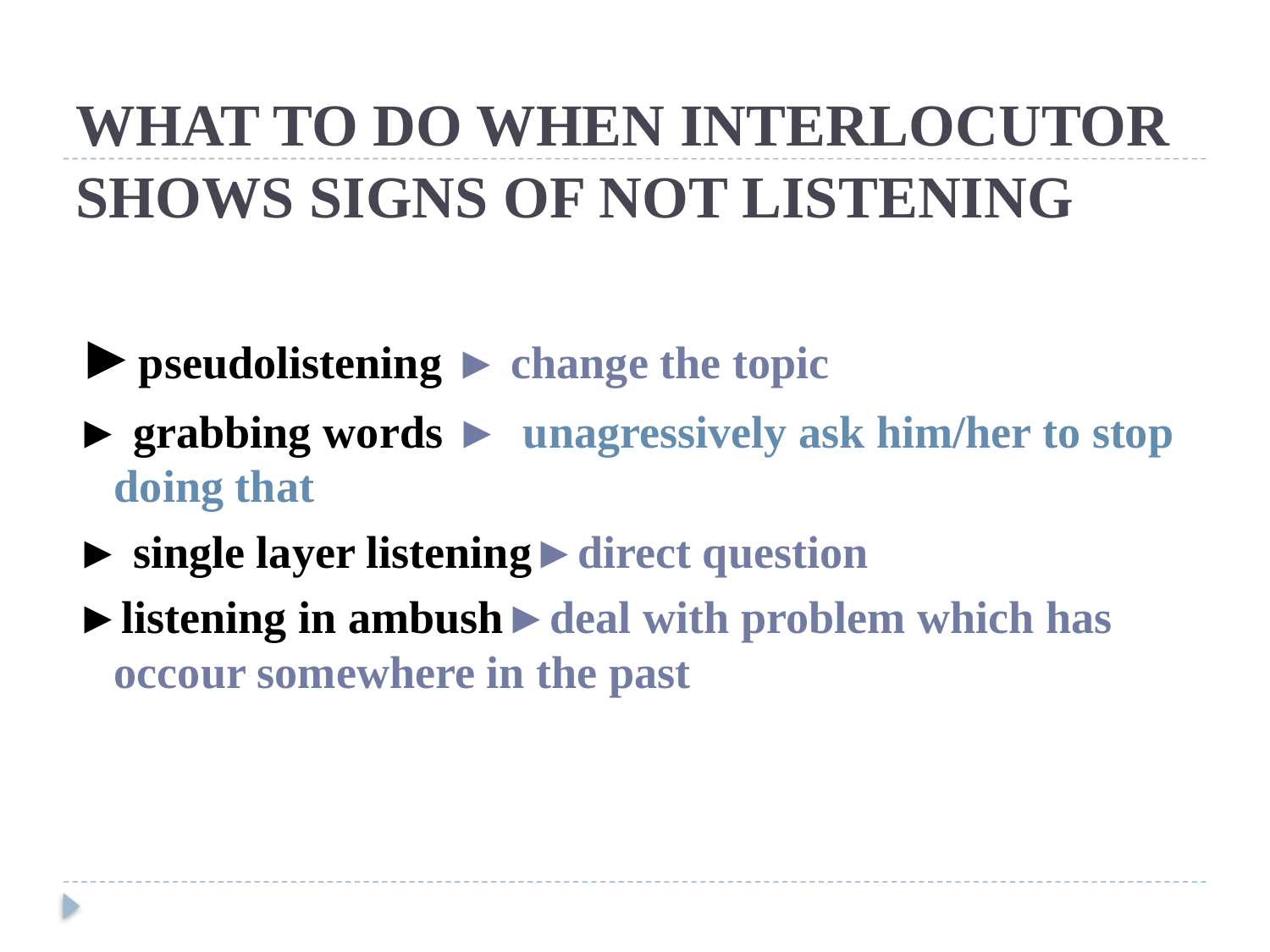

# WHAT TO DO WHEN INTERLOCUTOR SHOWS SIGNS OF NOT LISTENING

►pseudolistening ► change the topic
► grabbing words ►  unagressively ask him/her to stop doing that
► single layer listening►direct question
►listening in ambush►deal with problem which has occour somewhere in the past